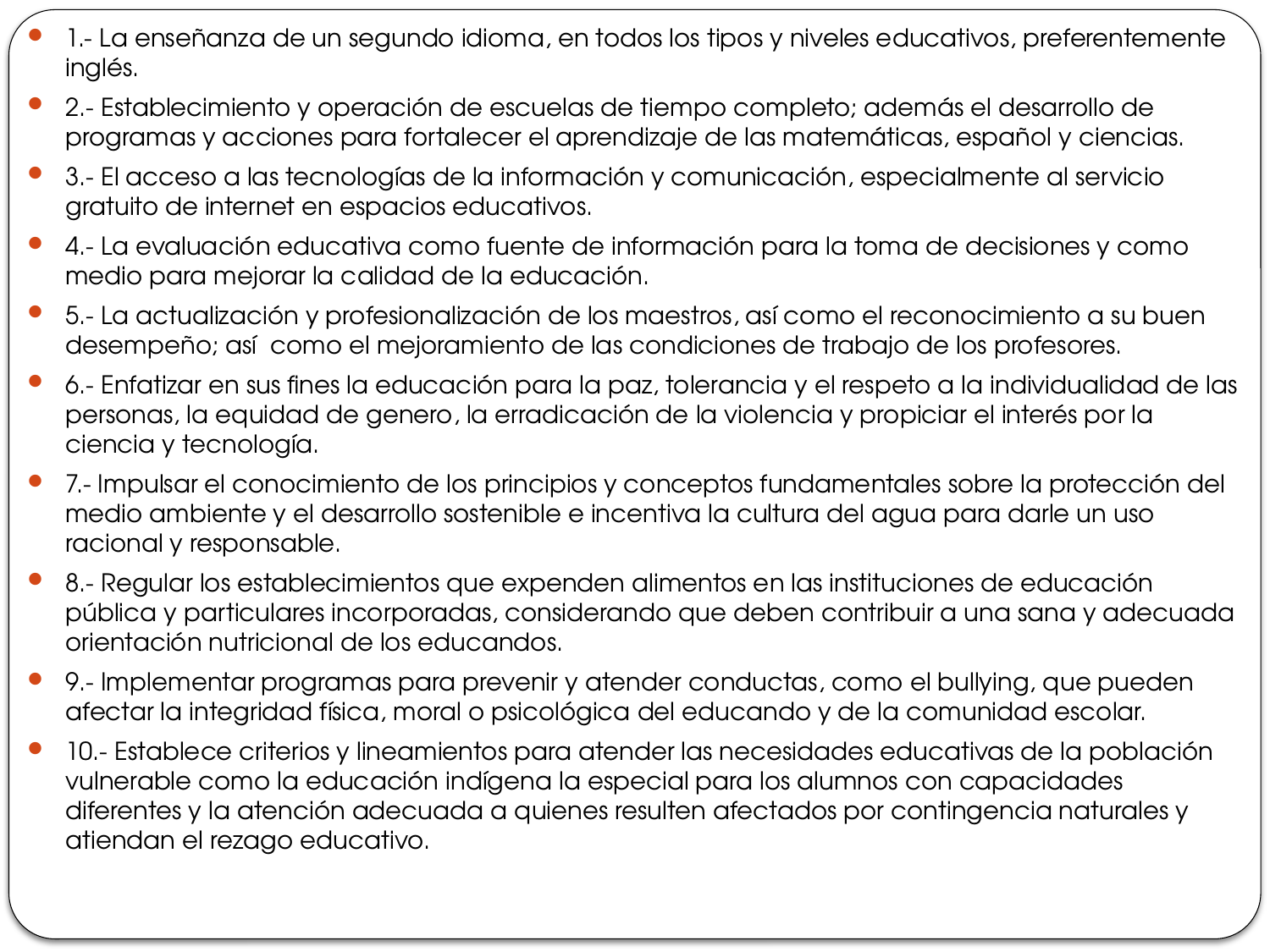

1.- La enseñanza de un segundo idioma, en todos los tipos y niveles educativos, preferentemente inglés.
2.- Establecimiento y operación de escuelas de tiempo completo; además el desarrollo de programas y acciones para fortalecer el aprendizaje de las matemáticas, español y ciencias.
3.- El acceso a las tecnologías de la información y comunicación, especialmente al servicio gratuito de internet en espacios educativos.
4.- La evaluación educativa como fuente de información para la toma de decisiones y como medio para mejorar la calidad de la educación.
5.- La actualización y profesionalización de los maestros, así como el reconocimiento a su buen desempeño; así  como el mejoramiento de las condiciones de trabajo de los profesores.
6.- Enfatizar en sus fines la educación para la paz, tolerancia y el respeto a la individualidad de las personas, la equidad de genero, la erradicación de la violencia y propiciar el interés por la ciencia y tecnología.
7.- Impulsar el conocimiento de los principios y conceptos fundamentales sobre la protección del medio ambiente y el desarrollo sostenible e incentiva la cultura del agua para darle un uso racional y responsable.
8.- Regular los establecimientos que expenden alimentos en las instituciones de educación pública y particulares incorporadas, considerando que deben contribuir a una sana y adecuada orientación nutricional de los educandos.
9.- Implementar programas para prevenir y atender conductas, como el bullying, que pueden afectar la integridad física, moral o psicológica del educando y de la comunidad escolar.
10.- Establece criterios y lineamientos para atender las necesidades educativas de la población vulnerable como la educación indígena la especial para los alumnos con capacidades diferentes y la atención adecuada a quienes resulten afectados por contingencia naturales y atiendan el rezago educativo.